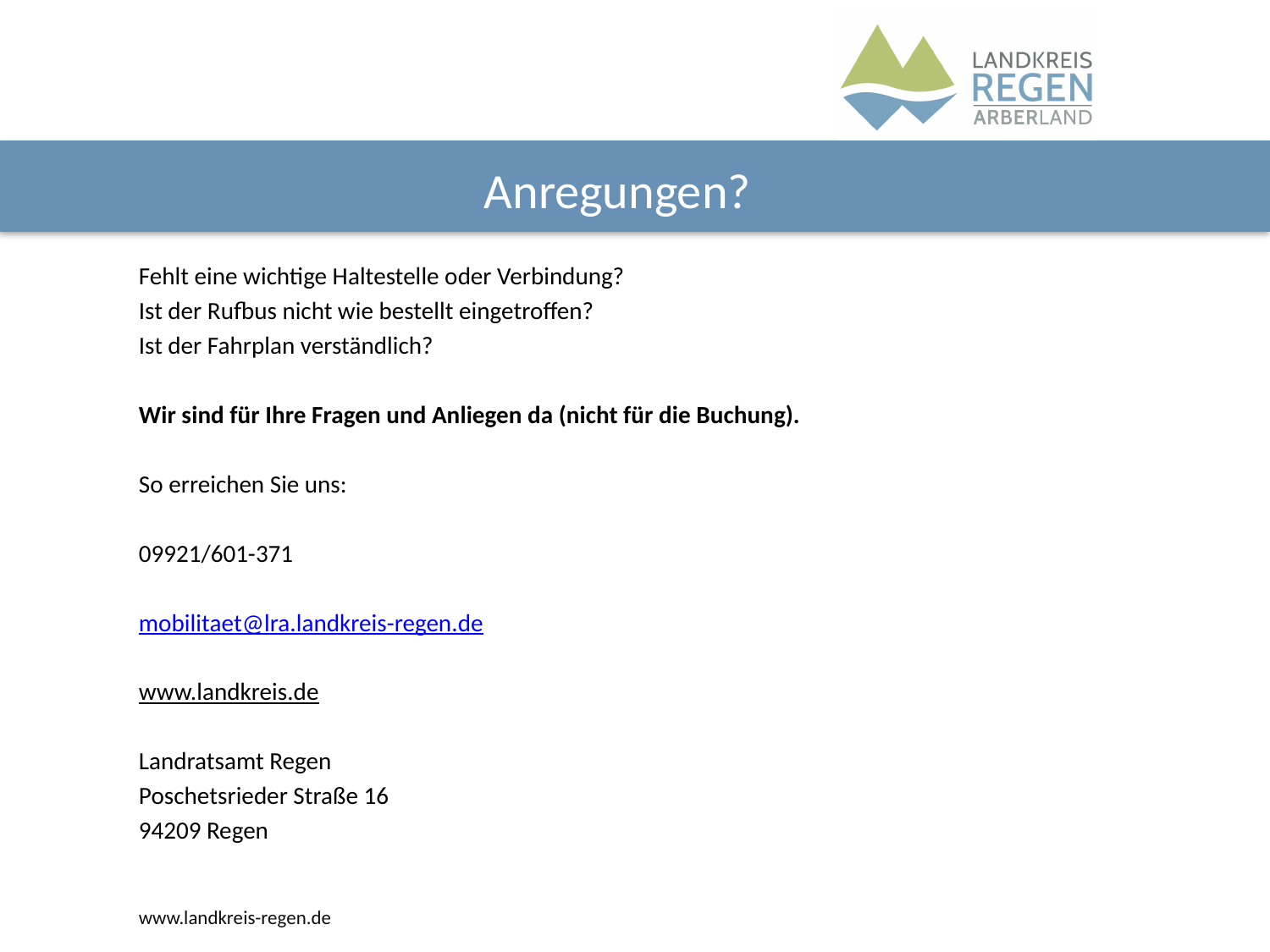

# Anregungen?
Fehlt eine wichtige Haltestelle oder Verbindung?
Ist der Rufbus nicht wie bestellt eingetroffen?
Ist der Fahrplan verständlich?

Wir sind für Ihre Fragen und Anliegen da (nicht für die Buchung).

So erreichen Sie uns:

09921/601-371

mobilitaet@lra.landkreis-regen.de

www.landkreis.de

Landratsamt Regen
Poschetsrieder Straße 16
94209 Regen